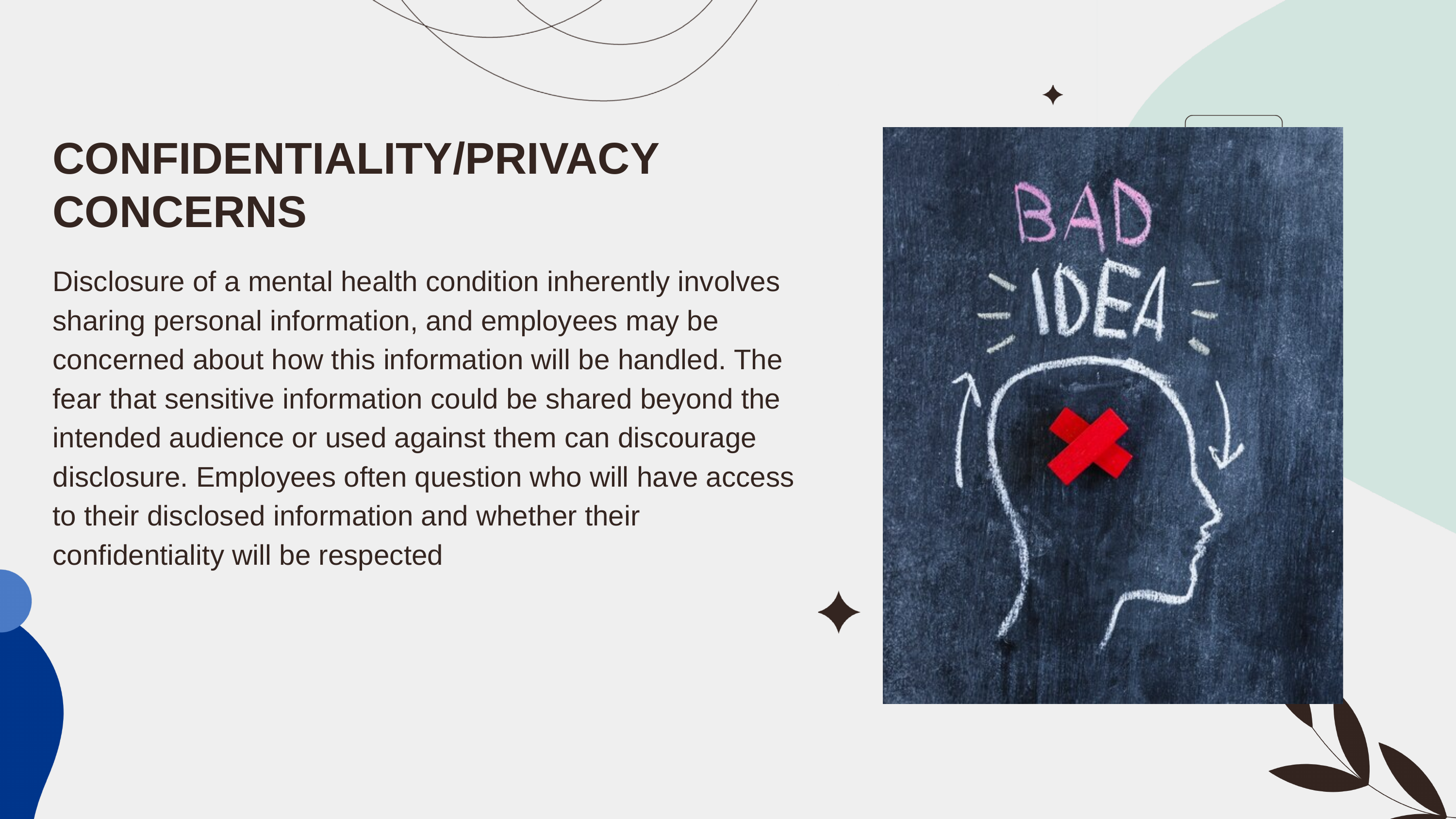

CONFIDENTIALITY/PRIVACY CONCERNS
Disclosure of a mental health condition inherently involves sharing personal information, and employees may be concerned about how this information will be handled. The fear that sensitive information could be shared beyond the intended audience or used against them can discourage disclosure. Employees often question who will have access to their disclosed information and whether their confidentiality will be respected